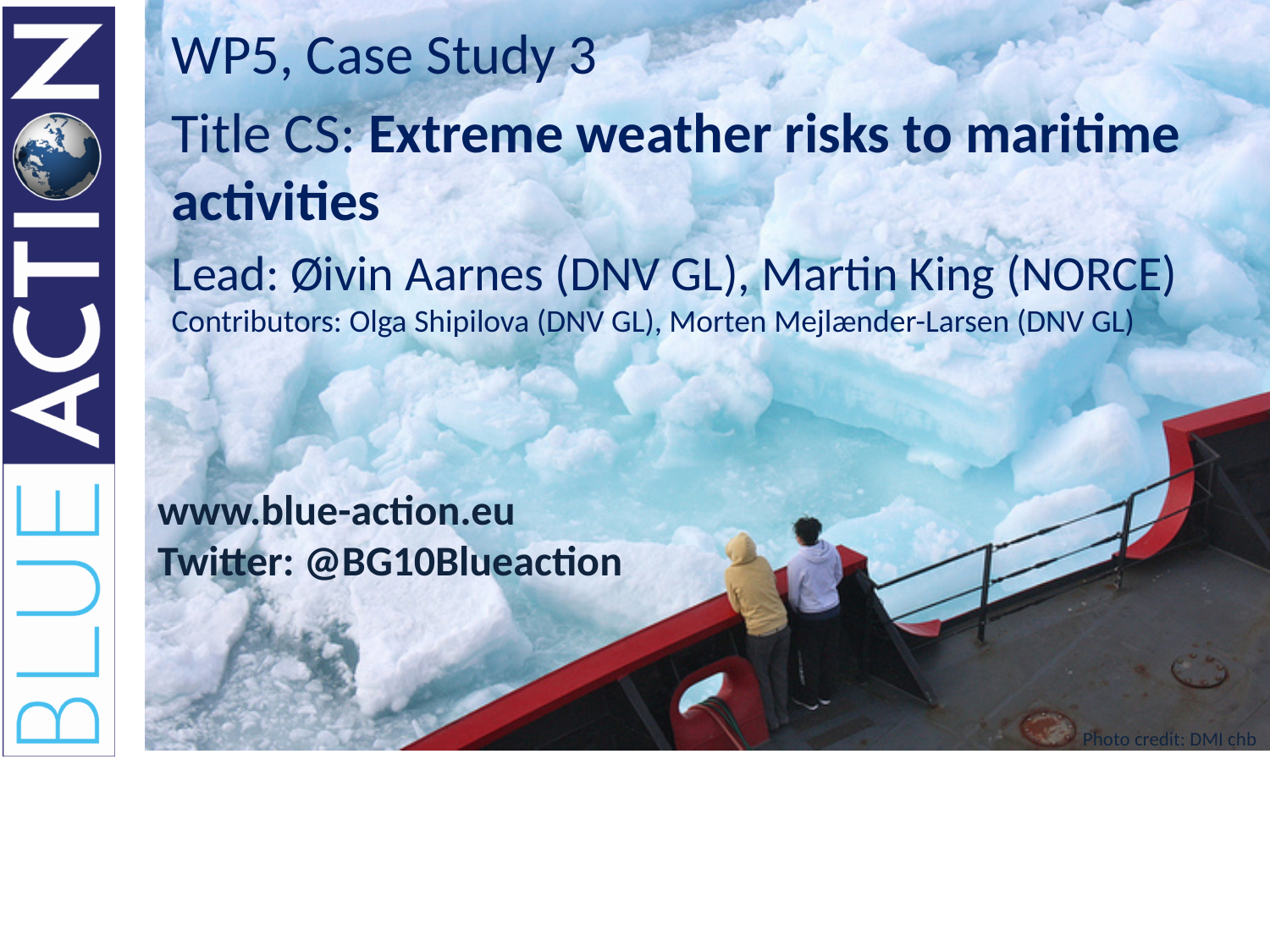

WP5, Case Study 3
Title CS: Extreme weather risks to maritime activities
Lead: Øivin Aarnes (DNV GL), Martin King (NORCE)
Contributors: Olga Shipilova (DNV GL), Morten Mejlænder-Larsen (DNV GL)